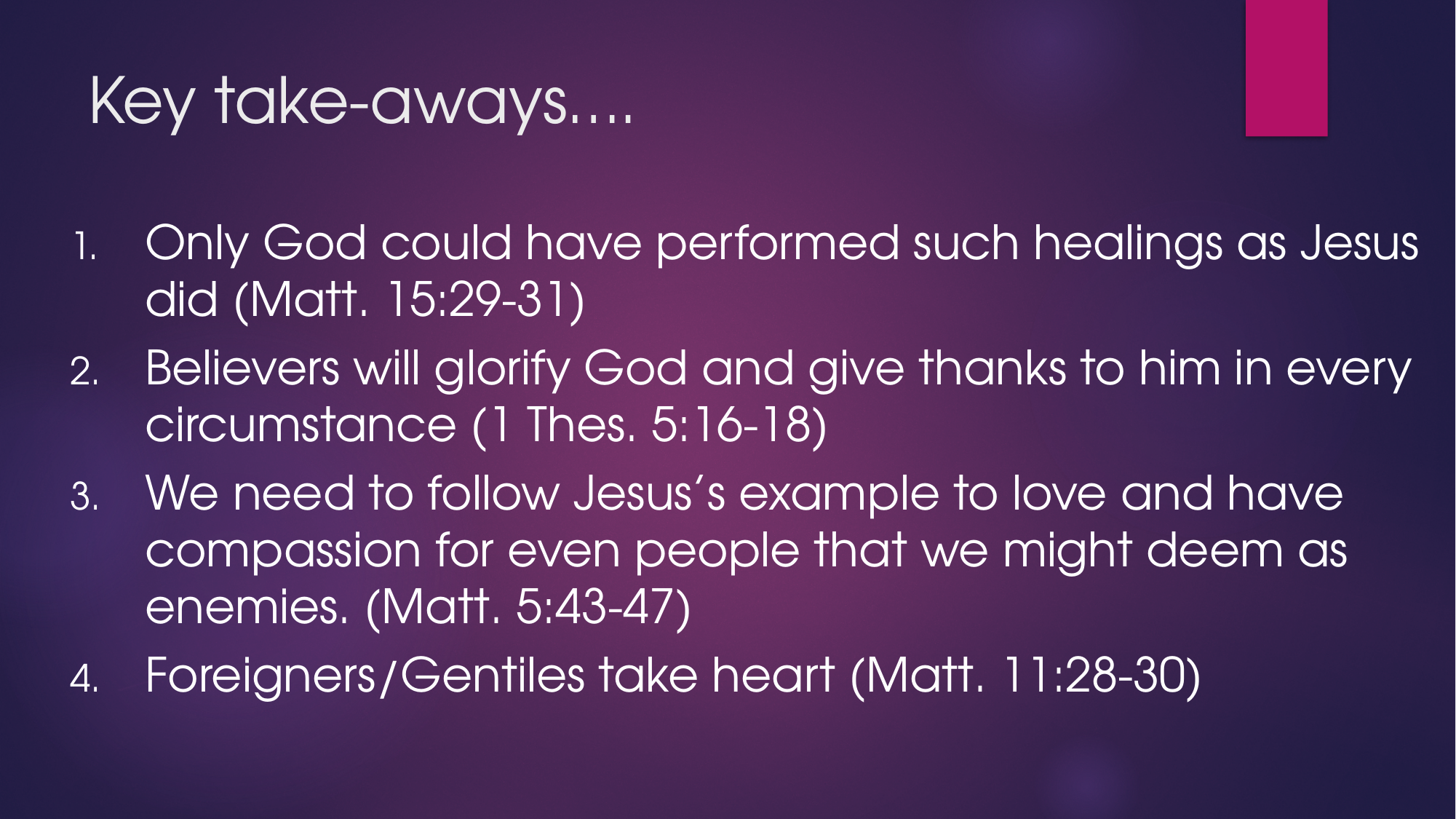

# Key take-aways….
Only God could have performed such healings as Jesus did (Matt. 15:29-31)
Believers will glorify God and give thanks to him in every circumstance (1 Thes. 5:16-18)
We need to follow Jesus’s example to love and have compassion for even people that we might deem as enemies. (Matt. 5:43-47)
Foreigners/Gentiles take heart (Matt. 11:28-30)